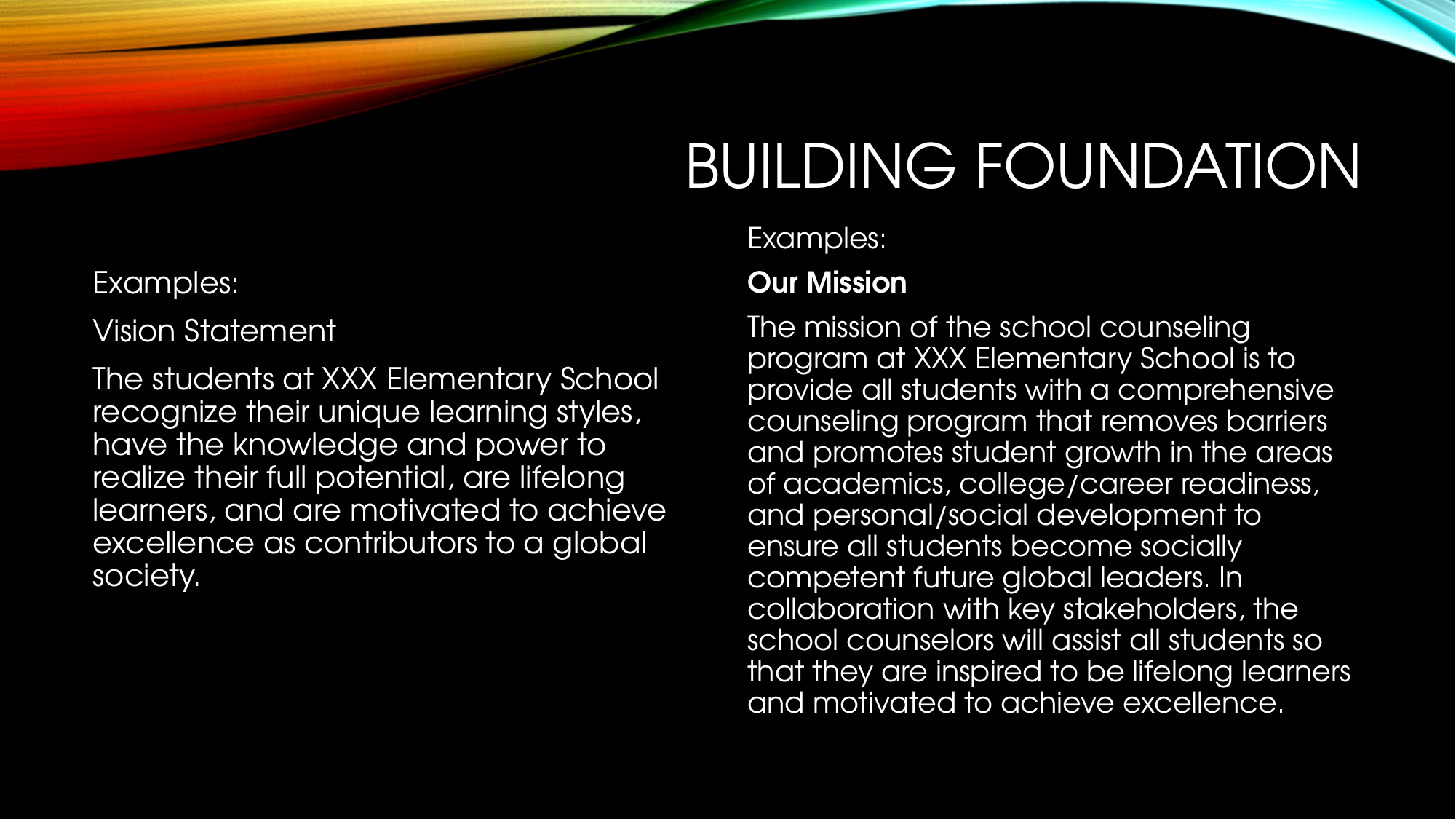

# Building foundation
Examples:
Our Mission
The mission of the school counseling program at XXX Elementary School is to provide all students with a comprehensive counseling program that removes barriers and promotes student growth in the areas of academics, college/career readiness, and personal/social development to ensure all students become socially competent future global leaders. In collaboration with key stakeholders, the school counselors will assist all students so that they are inspired to be lifelong learners and motivated to achieve excellence.

Examples:
Vision Statement
The students at XXX Elementary School recognize their unique learning styles, have the knowledge and power to realize their full potential, are lifelong learners, and are motivated to achieve excellence as contributors to a global society.